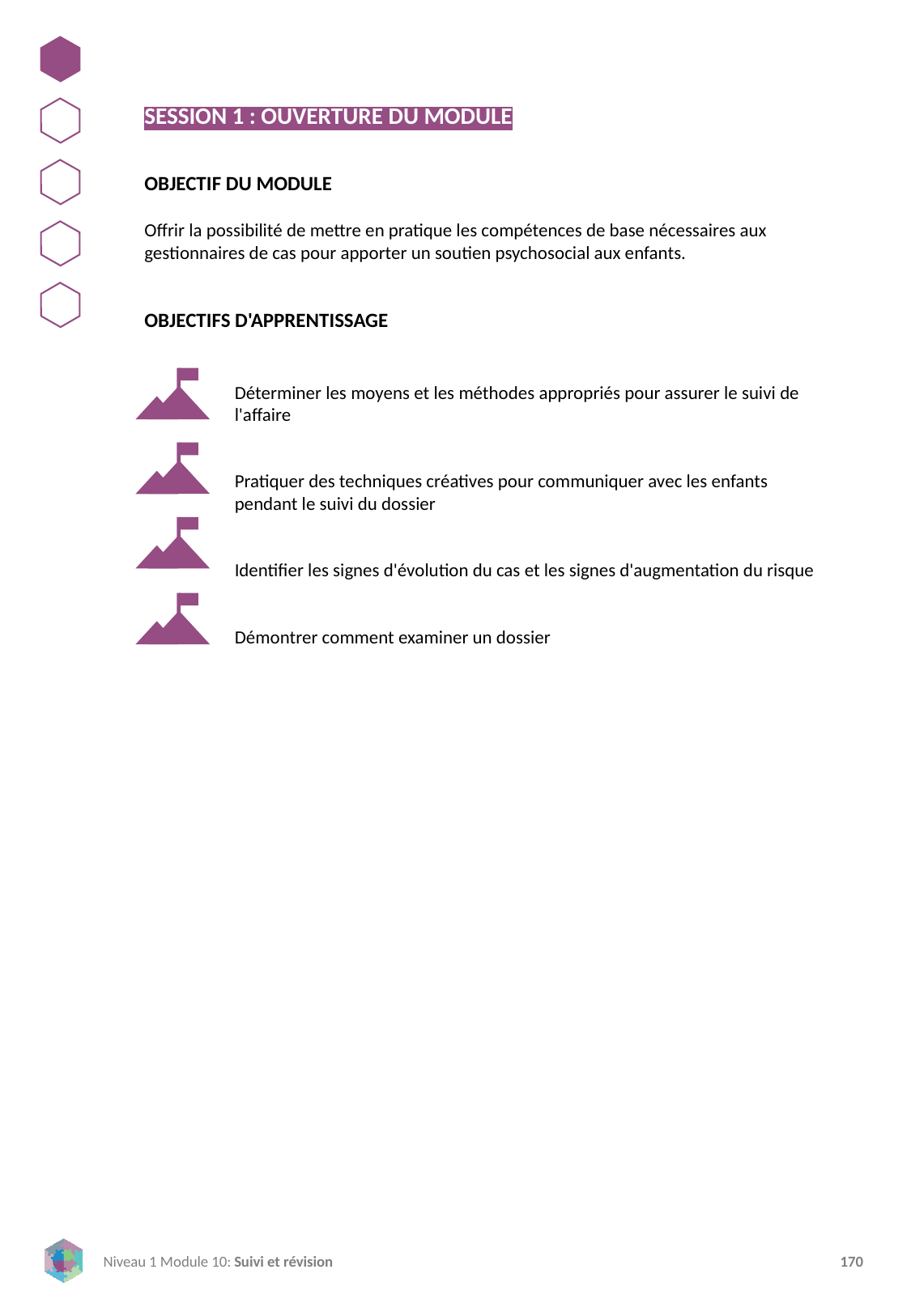

SESSION 1 : OUVERTURE DU MODULE

OBJECTIF DU MODULE
Offrir la possibilité de mettre en pratique les compétences de base nécessaires aux gestionnaires de cas pour apporter un soutien psychosocial aux enfants.

OBJECTIFS D'APPRENTISSAGE

Déterminer les moyens et les méthodes appropriés pour assurer le suivi de l'affaire

Pratiquer des techniques créatives pour communiquer avec les enfants pendant le suivi du dossier

Identifier les signes d'évolution du cas et les signes d'augmentation du risque

Démontrer comment examiner un dossier